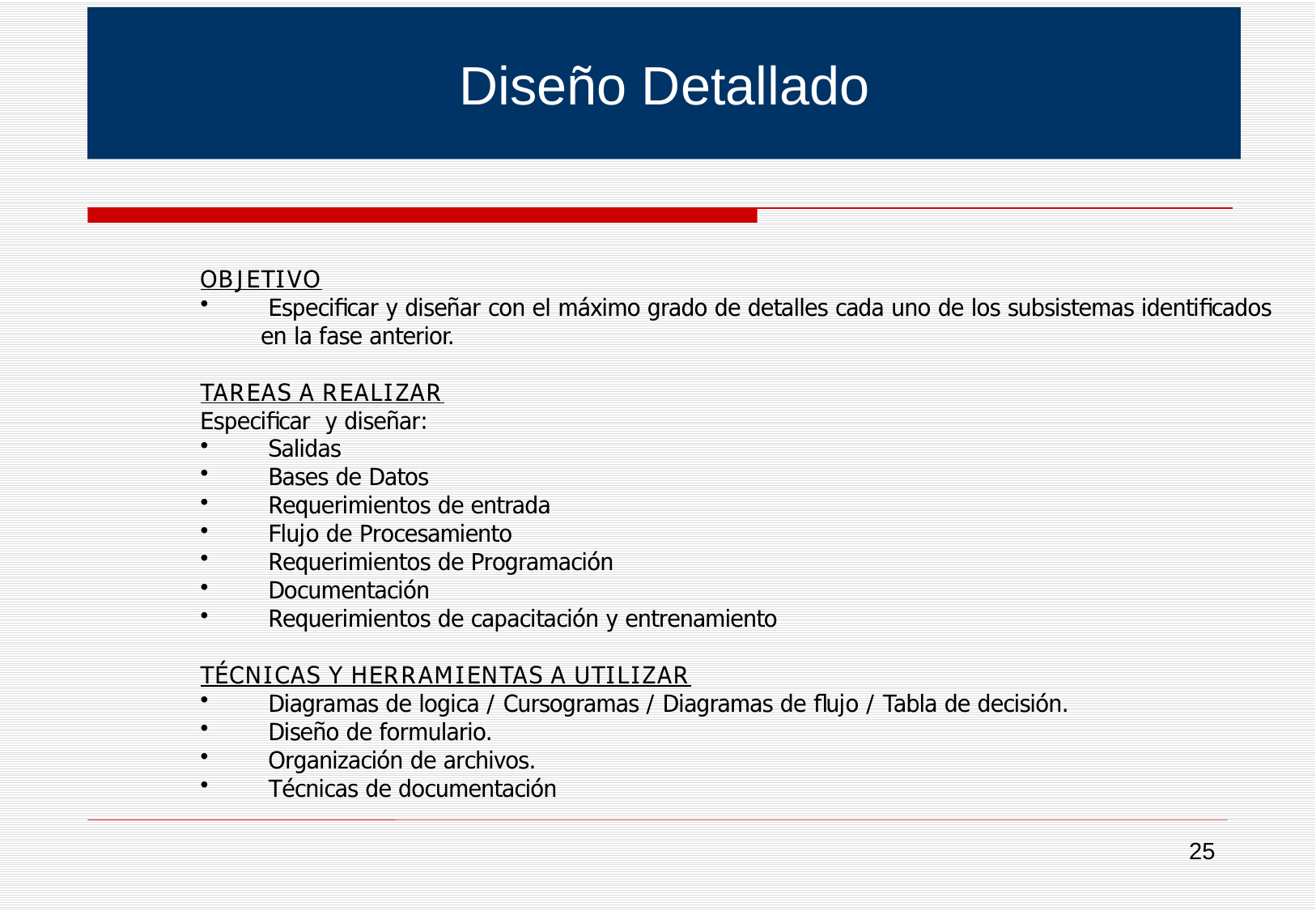

Diseño Detallado
OBJETIVO
 Especificar y diseñar con el máximo grado de detalles cada uno de los subsistemas identificados en la fase anterior.

TAREAS A REALIZAR
Especificar  y diseñar:
 Salidas
 Bases de Datos
 Requerimientos de entrada
 Flujo de Procesamiento
 Requerimientos de Programación
 Documentación
 Requerimientos de capacitación y entrenamiento

TÉCNICAS Y HERRAMIENTAS A UTILIZAR
 Diagramas de logica / Cursogramas / Diagramas de flujo / Tabla de decisión.
 Diseño de formulario.
 Organización de archivos.
 Técnicas de documentación
25